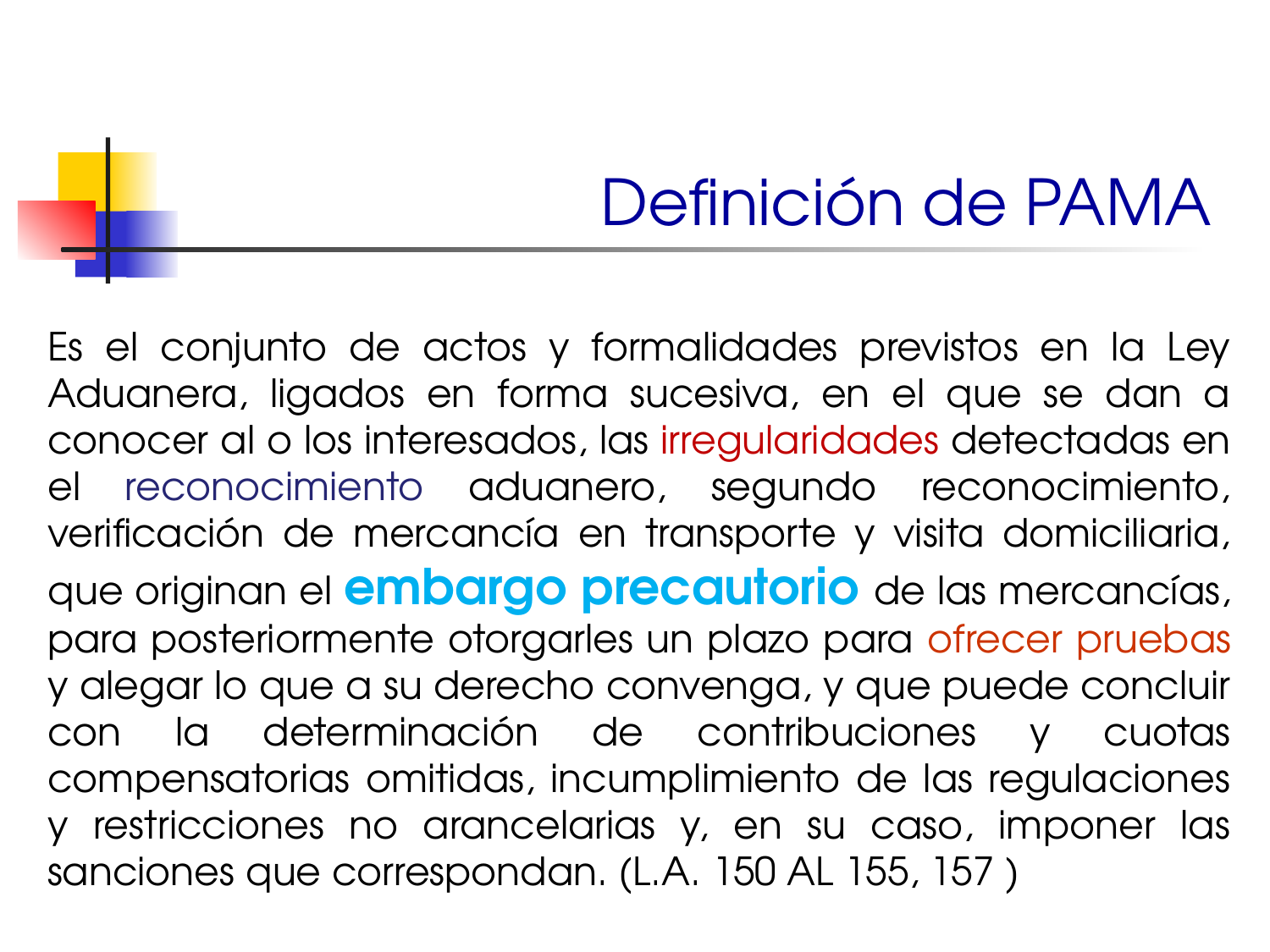

# Definición de PAMA
Es el conjunto de actos y formalidades previstos en la Ley Aduanera, ligados en forma sucesiva, en el que se dan a conocer al o los interesados, las irregularidades detectadas en el reconocimiento aduanero, segundo reconocimiento, verificación de mercancía en transporte y visita domiciliaria, que originan el embargo precautorio de las mercancías, para posteriormente otorgarles un plazo para ofrecer pruebas y alegar lo que a su derecho convenga, y que puede concluir con la determinación de contribuciones y cuotas compensatorias omitidas, incumplimiento de las regulaciones y restricciones no arancelarias y, en su caso, imponer las sanciones que correspondan. (L.A. 150 AL 155, 157 )